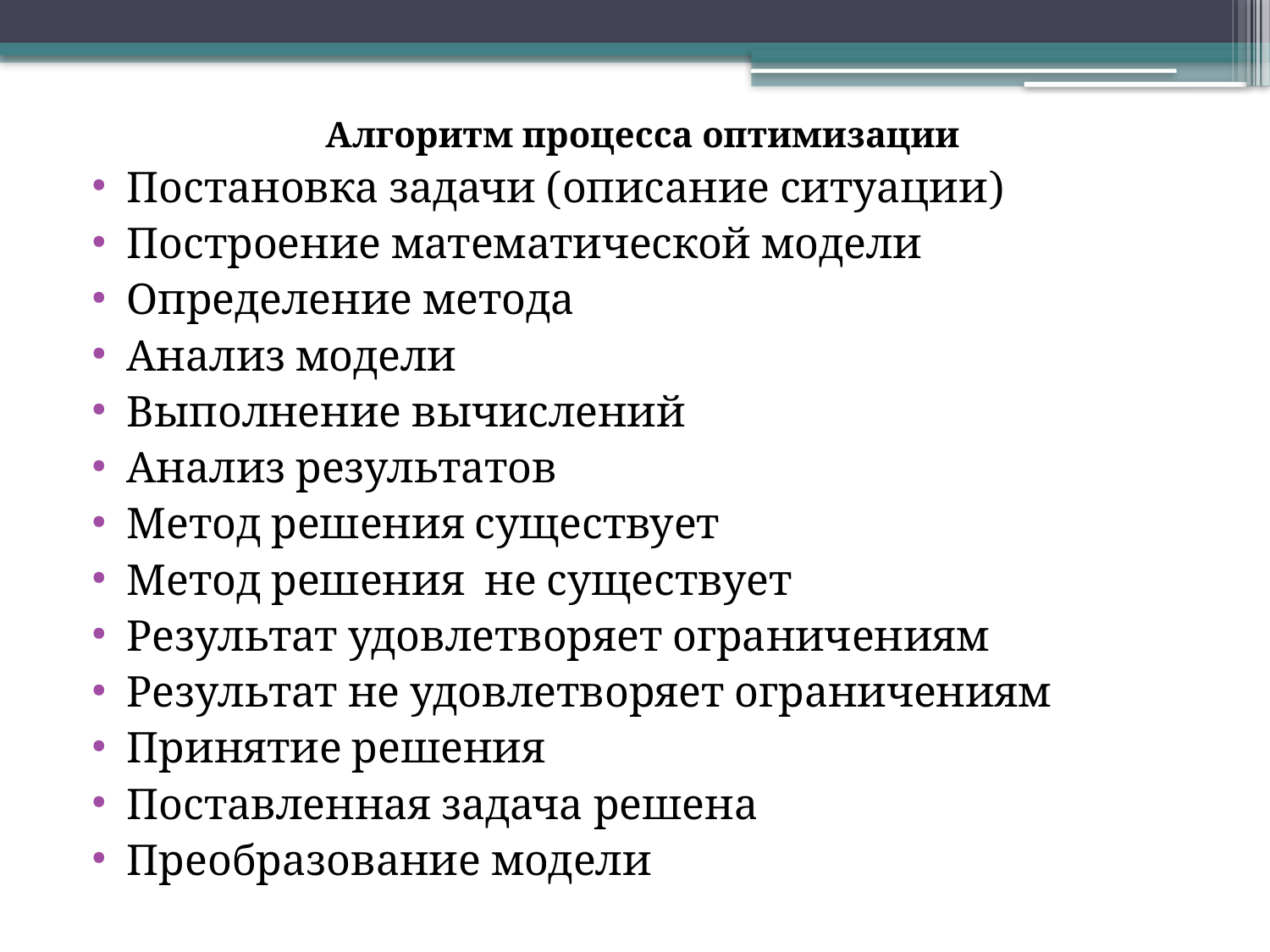

Алгоритм процесса оптимизации
Постановка задачи (описание ситуации)
Построение математической модели
Определение метода
Анализ модели
Выполнение вычислений
Анализ результатов
Метод решения существует
Метод решения  не существует
Результат удовлетворяет ограничениям
Результат не удовлетворяет ограничениям
Принятие решения
Поставленная задача решена
Преобразование модели

#